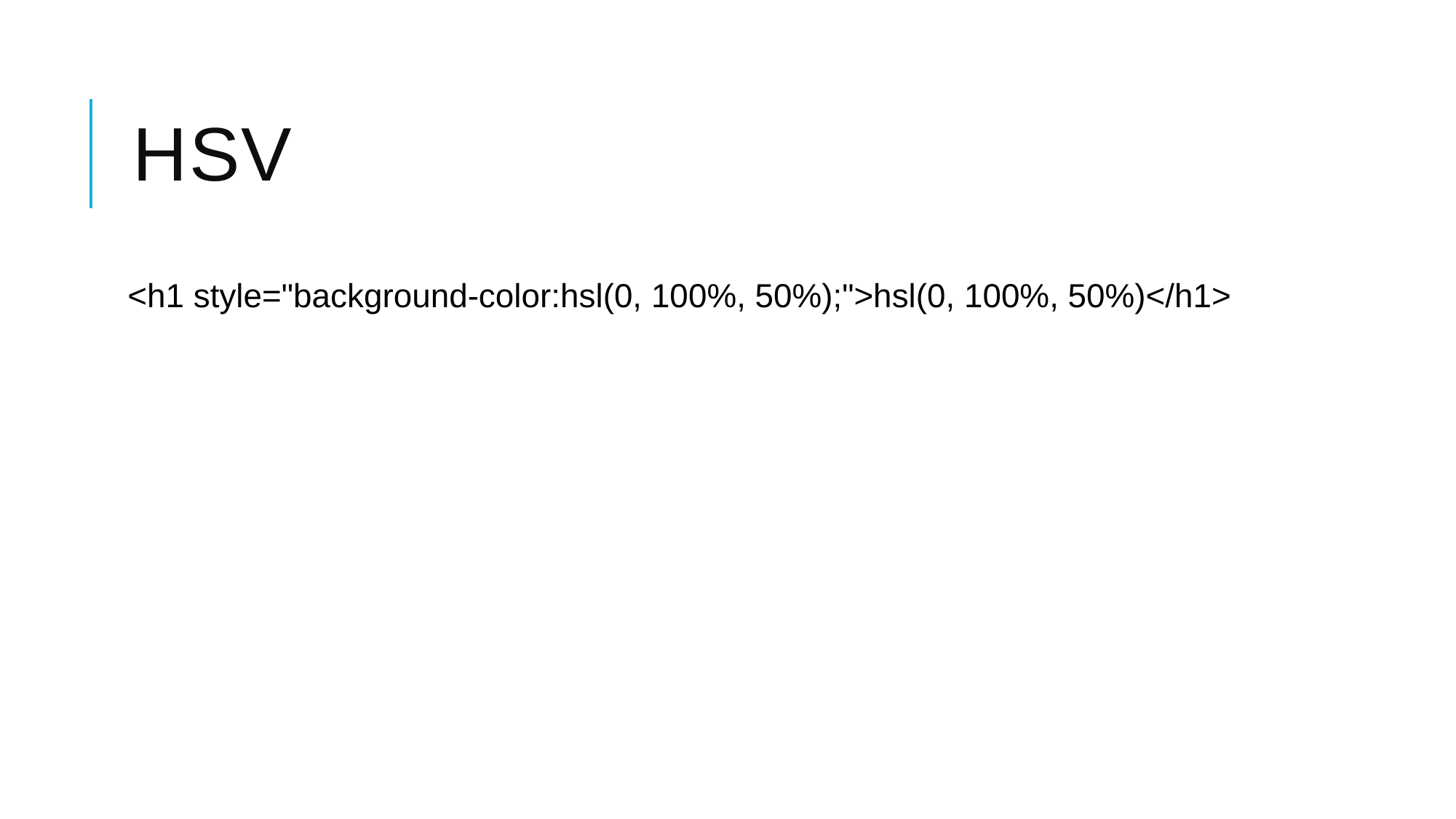

# HSV
<h1 style="background-color:hsl(0, 100%, 50%);">hsl(0, 100%, 50%)</h1>